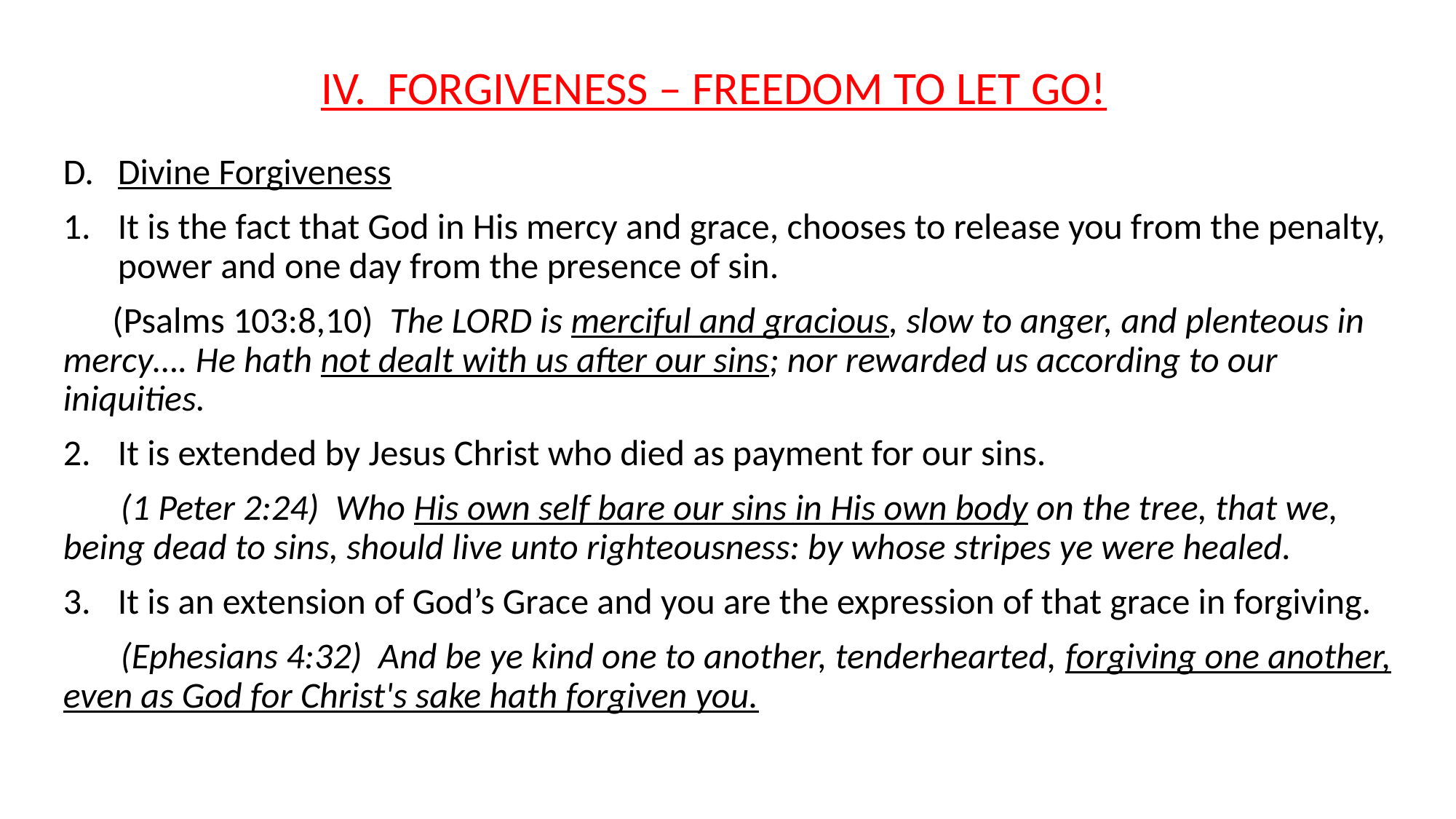

# IV.  FORGIVENESS – FREEDOM TO LET GO!
Divine Forgiveness
It is the fact that God in His mercy and grace, chooses to release you from the penalty, power and one day from the presence of sin.
      (Psalms 103:8,10)  The LORD is merciful and gracious, slow to anger, and plenteous in mercy…. He hath not dealt with us after our sins; nor rewarded us according to our iniquities.
It is extended by Jesus Christ who died as payment for our sins.
       (1 Peter 2:24)  Who His own self bare our sins in His own body on the tree, that we, being dead to sins, should live unto righteousness: by whose stripes ye were healed.
It is an extension of God’s Grace and you are the expression of that grace in forgiving.
       (Ephesians 4:32)  And be ye kind one to another, tenderhearted, forgiving one another, even as God for Christ's sake hath forgiven you.